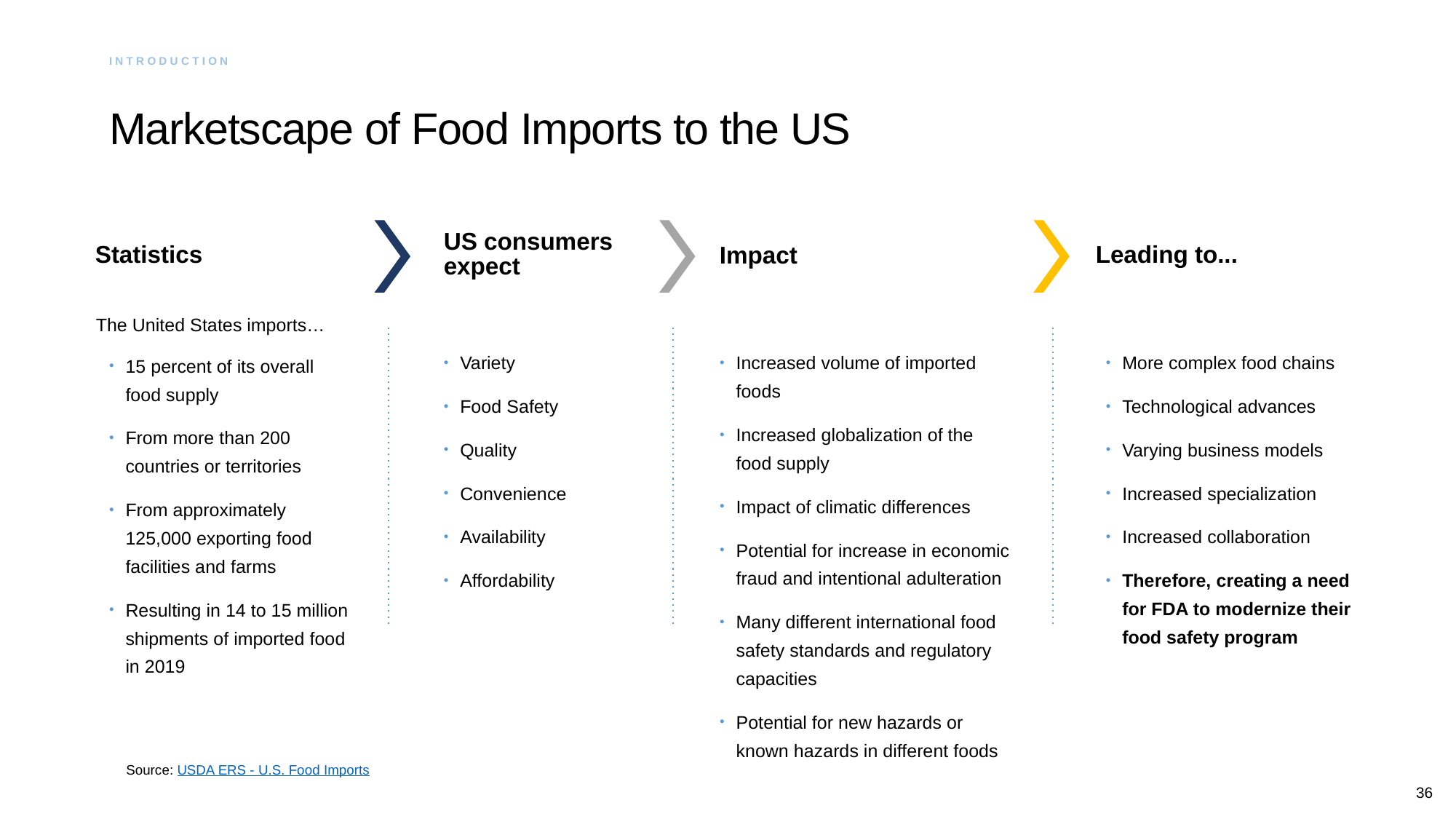

Introduction
# Marketscape of Food Imports to the US
Statistics
US consumers expect
Impact
Leading to...

The United States imports…
Variety
Food Safety
Quality
Convenience
Availability
Affordability

Increased volume of imported foods
Increased globalization of the food supply
Impact of climatic differences
Potential for increase in economic fraud and intentional adulteration
Many different international food safety standards and regulatory capacities
Potential for new hazards or known hazards in different foods
More complex food chains
Technological advances
Varying business models
Increased specialization
Increased collaboration
Therefore, creating a need for FDA to modernize their food safety program
15 percent of its overall food supply
From more than 200 countries or territories
From approximately 125,000 exporting food facilities and farms
Resulting in 14 to 15 million shipments of imported food in 2019
Source: USDA ERS - U.S. Food Imports
36